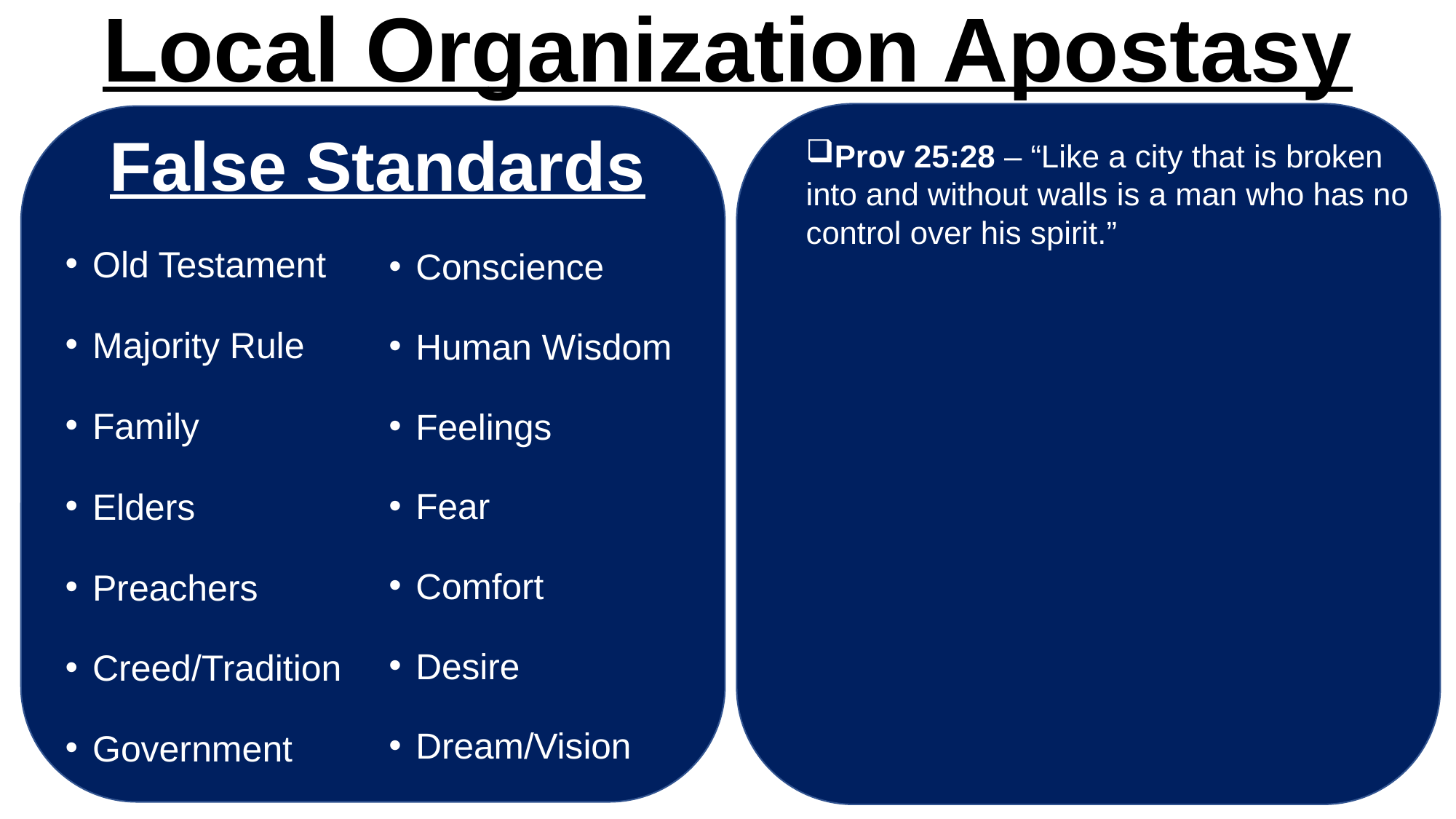

# Local Organization Apostasy

Prov 25:28 – “Like a city that is broken into and without walls is a man who has no control over his spirit.”

False Standards
Old Testament
Majority Rule
Family
Elders
Preachers
Creed/Tradition
Government

Conscience
Human Wisdom
Feelings
Fear
Comfort
Desire
Dream/Vision